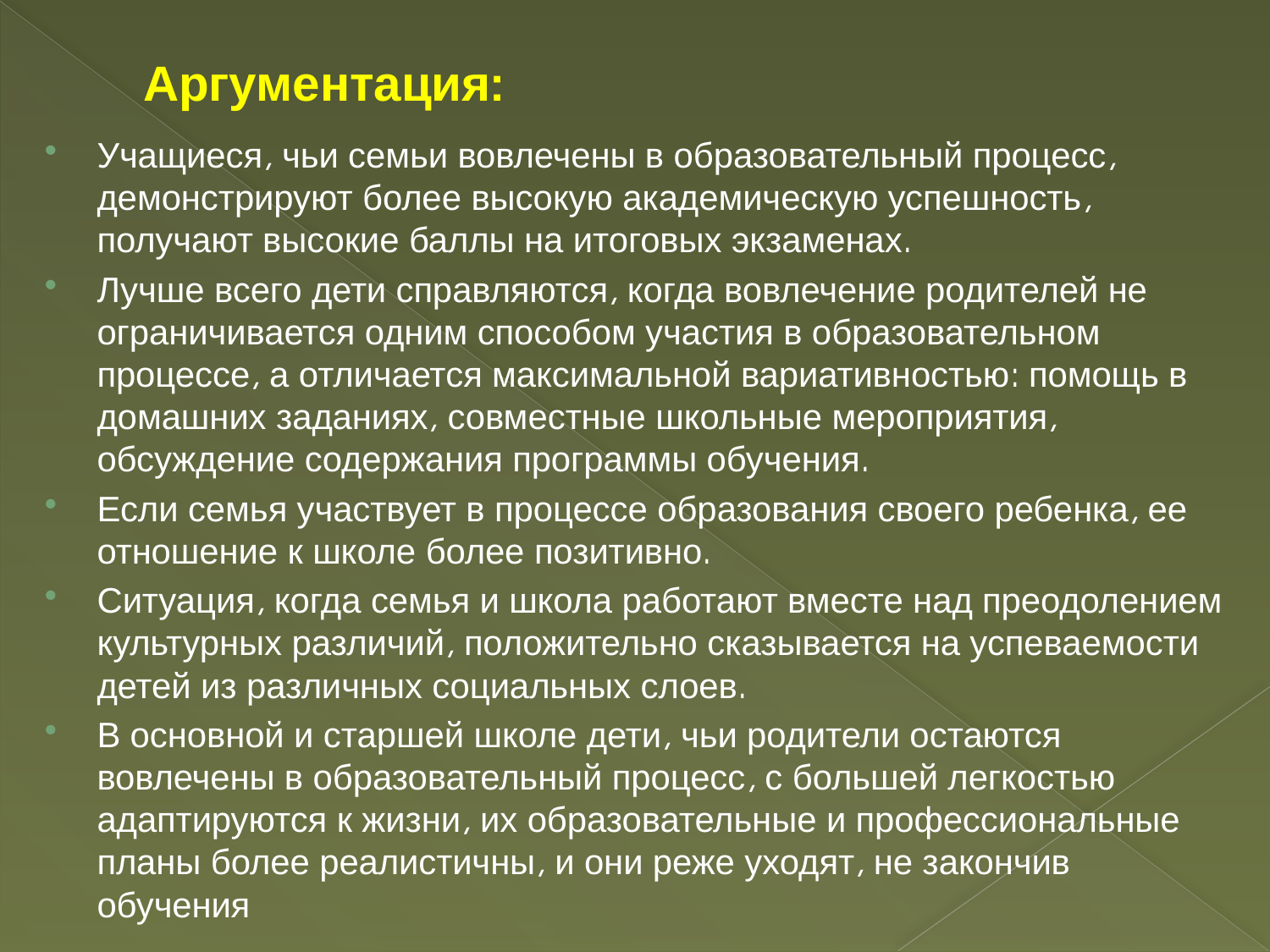

# Аргументация:
Учащиеся, чьи семьи вовлечены в образовательный процесс, демонстрируют более высокую академическую успешность, получают высокие баллы на итоговых экзаменах.
Лучше всего дети справляются, когда вовлечение родителей не ограничивается одним способом участия в образовательном процессе, а отличается максимальной вариативностью: помощь в домашних заданиях, совместные школьные мероприятия, обсуждение содержания программы обучения.
Если семья участвует в процессе образования своего ребенка, ее отношение к школе более позитивно.
Ситуация, когда семья и школа работают вместе над преодолением культурных различий, положительно сказывается на успеваемости детей из различных социальных слоев.
В основной и старшей школе дети, чьи родители остаются вовлечены в образовательный процесс, с большей легкостью адаптируются к жизни, их образовательные и профессиональные планы более реалистичны, и они реже уходят, не закончив обучения